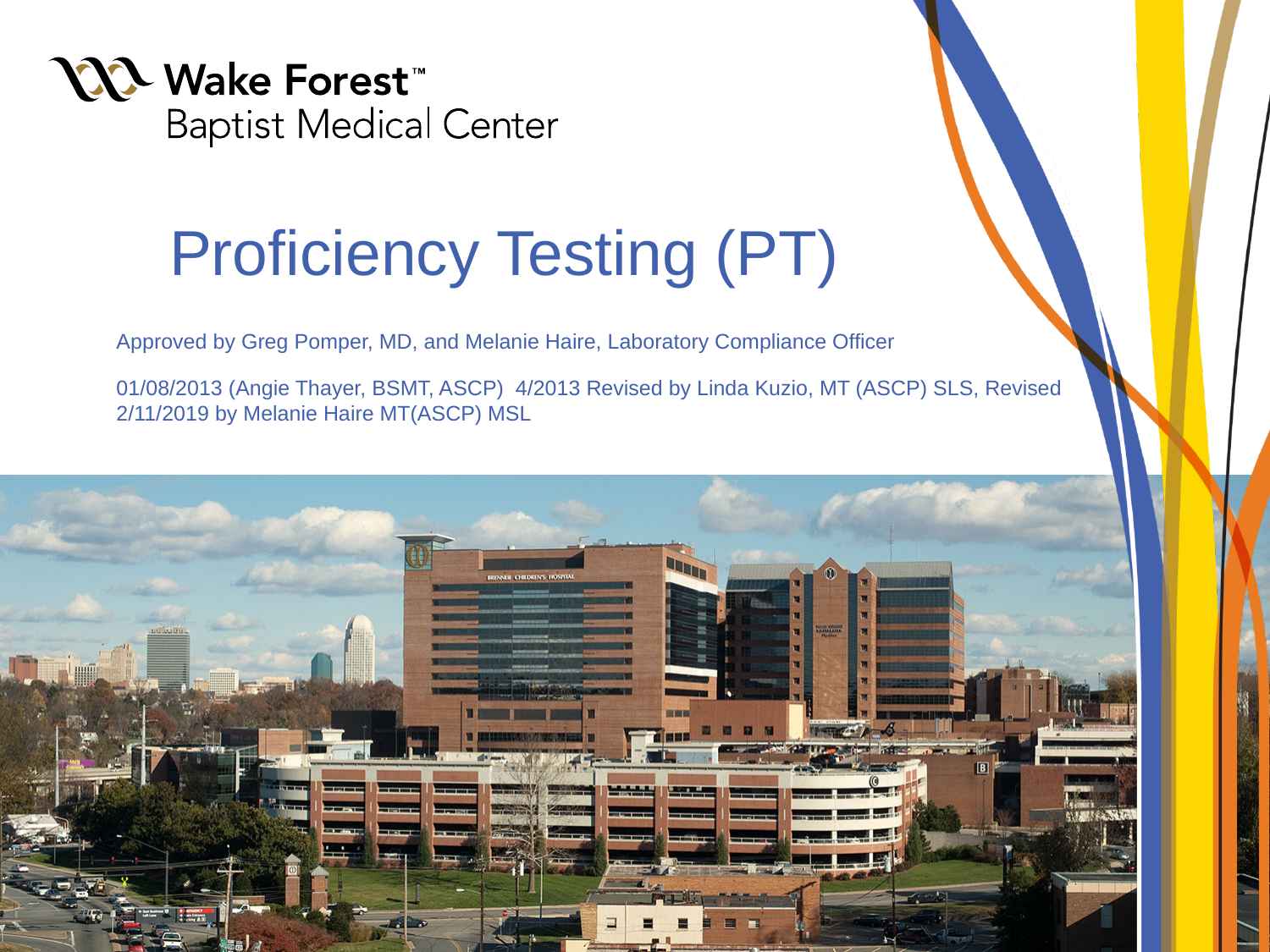

# Proficiency Testing (PT)
Approved by Greg Pomper, MD, and Melanie Haire, Laboratory Compliance Officer
01/08/2013 (Angie Thayer, BSMT, ASCP)  4/2013 Revised by Linda Kuzio, MT (ASCP) SLS, Revised 2/11/2019 by Melanie Haire MT(ASCP) MSL